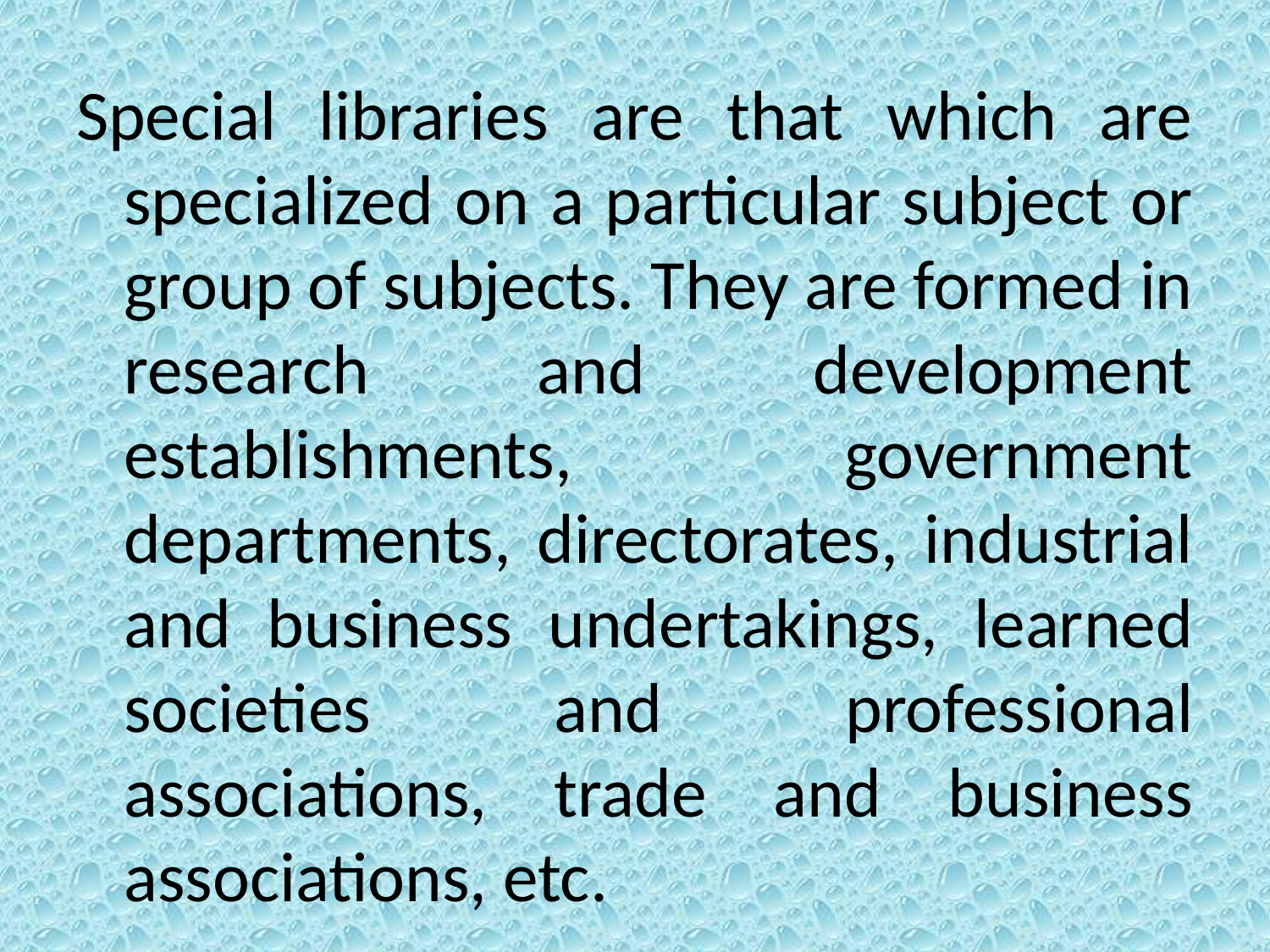

Special libraries are that which are specialized on a particular subject or group of subjects. They are formed in research and development establishments, government departments, directorates, industrial and business undertakings, learned societies and professional associations, trade and business associations, etc.